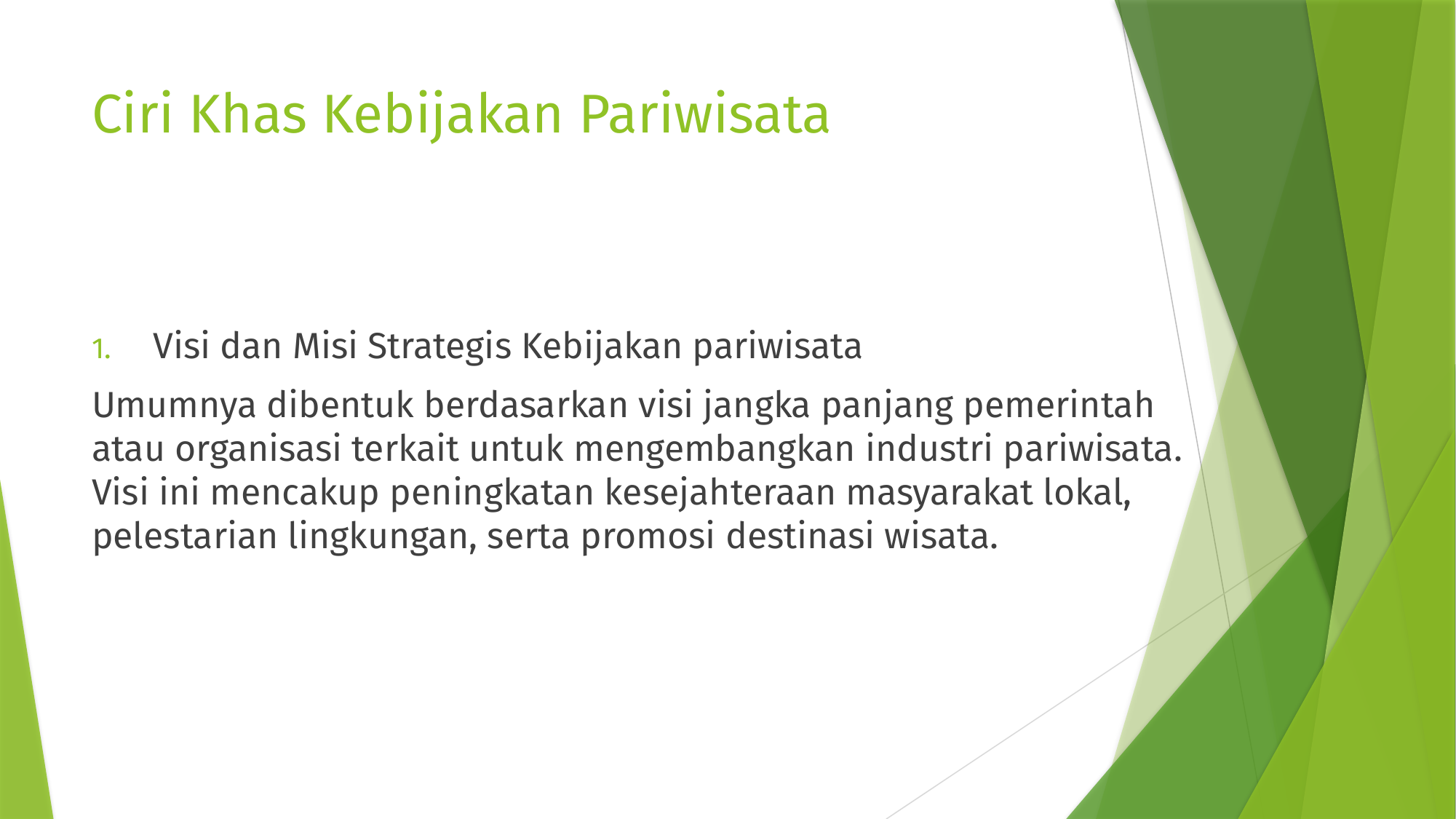

# Ciri Khas Kebijakan Pariwisata

Visi dan Misi Strategis Kebijakan pariwisata
Umumnya dibentuk berdasarkan visi jangka panjang pemerintah atau organisasi terkait untuk mengembangkan industri pariwisata. Visi ini mencakup peningkatan kesejahteraan masyarakat lokal, pelestarian lingkungan, serta promosi destinasi wisata.